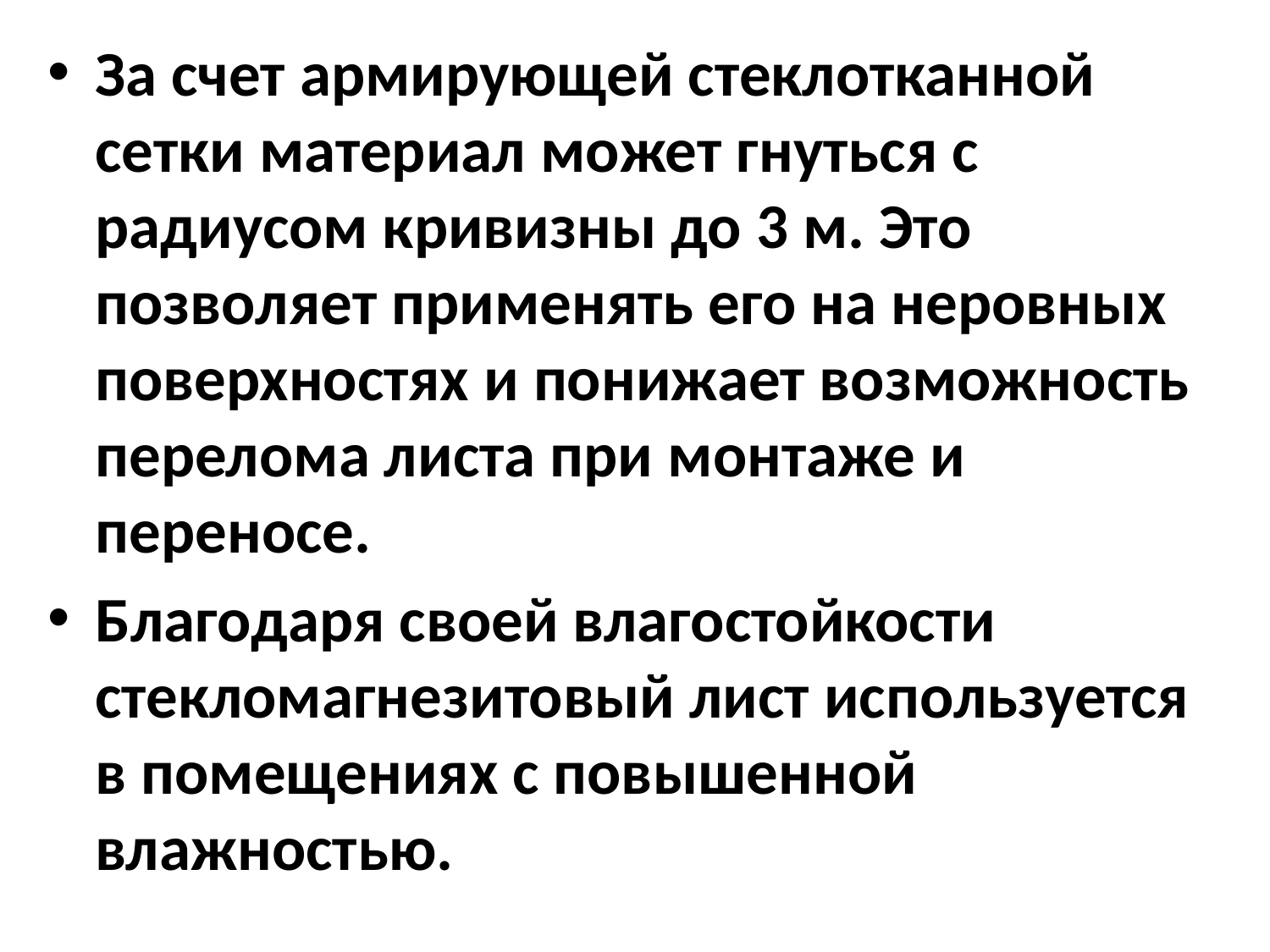

За счет армирующей стеклотканной сетки материал может гнуться с радиусом кривизны до 3 м. Это позволяет применять его на неровных поверхностях и понижает возможность перелома листа при монтаже и переносе.
Благодаря своей влагостойкости стекломагнезитовый лист используется в помещениях с повышенной влажностью.